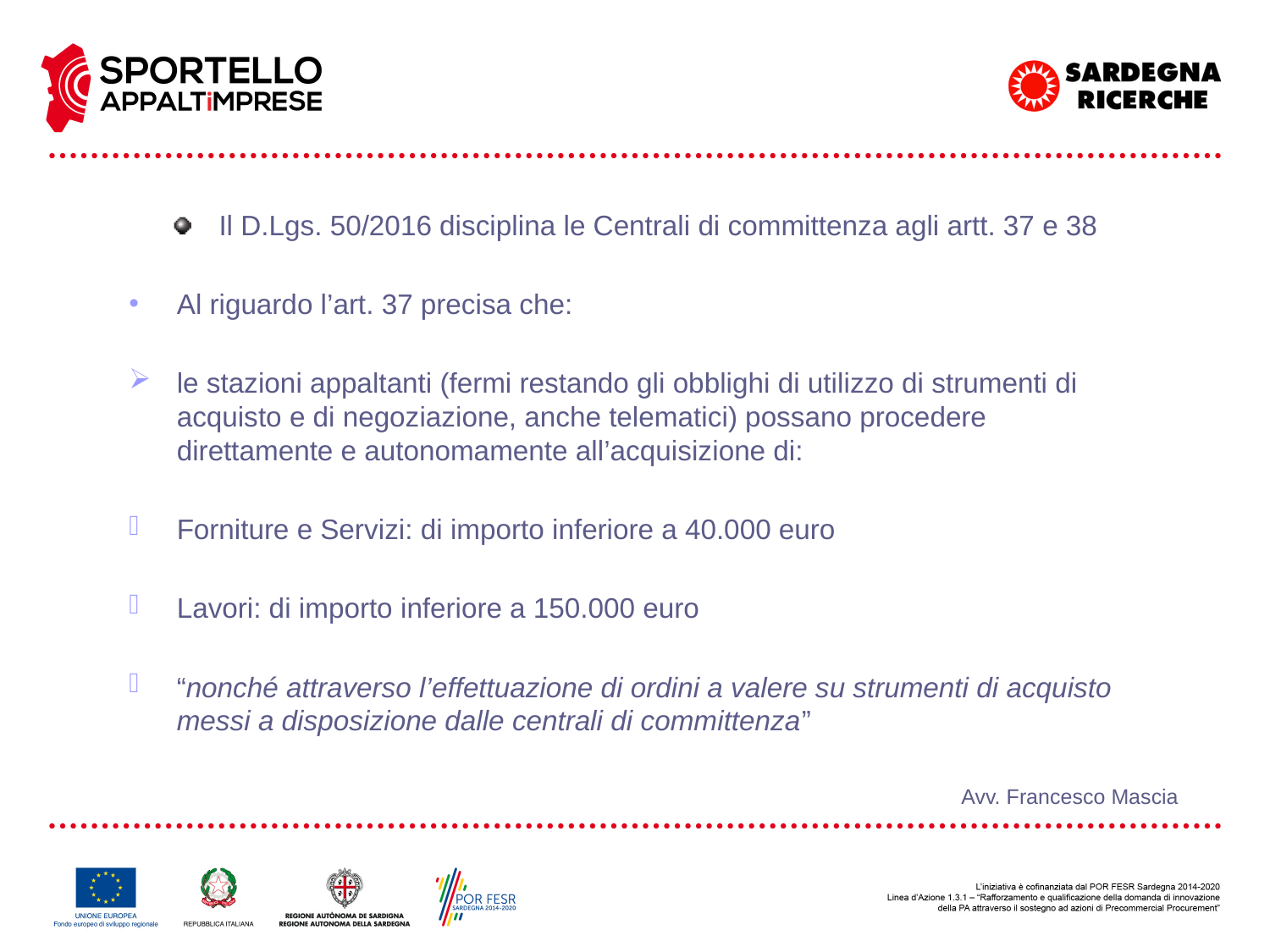

Il D.Lgs. 50/2016 disciplina le Centrali di committenza agli artt. 37 e 38

Al riguardo l’art. 37 precisa che:

le stazioni appaltanti (fermi restando gli obblighi di utilizzo di strumenti di acquisto e di negoziazione, anche telematici) possano procedere direttamente e autonomamente all’acquisizione di:

Forniture e Servizi: di importo inferiore a 40.000 euro

Lavori: di importo inferiore a 150.000 euro

“nonché attraverso l’effettuazione di ordini a valere su strumenti di acquisto messi a disposizione dalle centrali di committenza”
Avv. Francesco Mascia